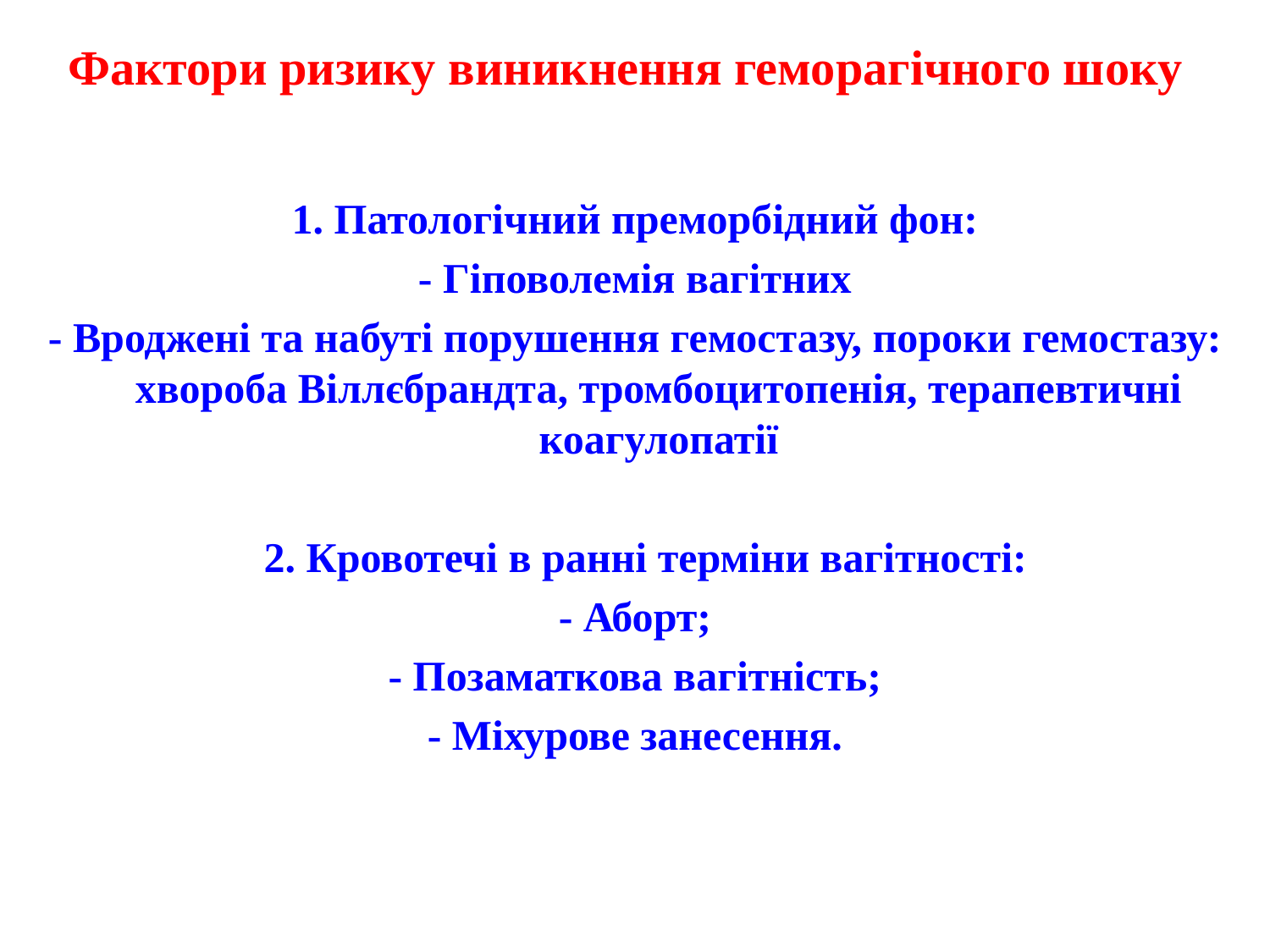

Фактори ризику виникнення геморагічного шоку

1. Патологічний преморбідний фон:
- Гіповолемія вагітних
- Вроджені та набуті порушення гемостазу, пороки гемостазу: хвороба Віллєбрандта, тромбоцитопенія, терапевтичні коагулопатії

  2. Кровотечі в ранні терміни вагітності:
- Аборт;
- Позаматкова вагітність;
- Міхурове занесення.